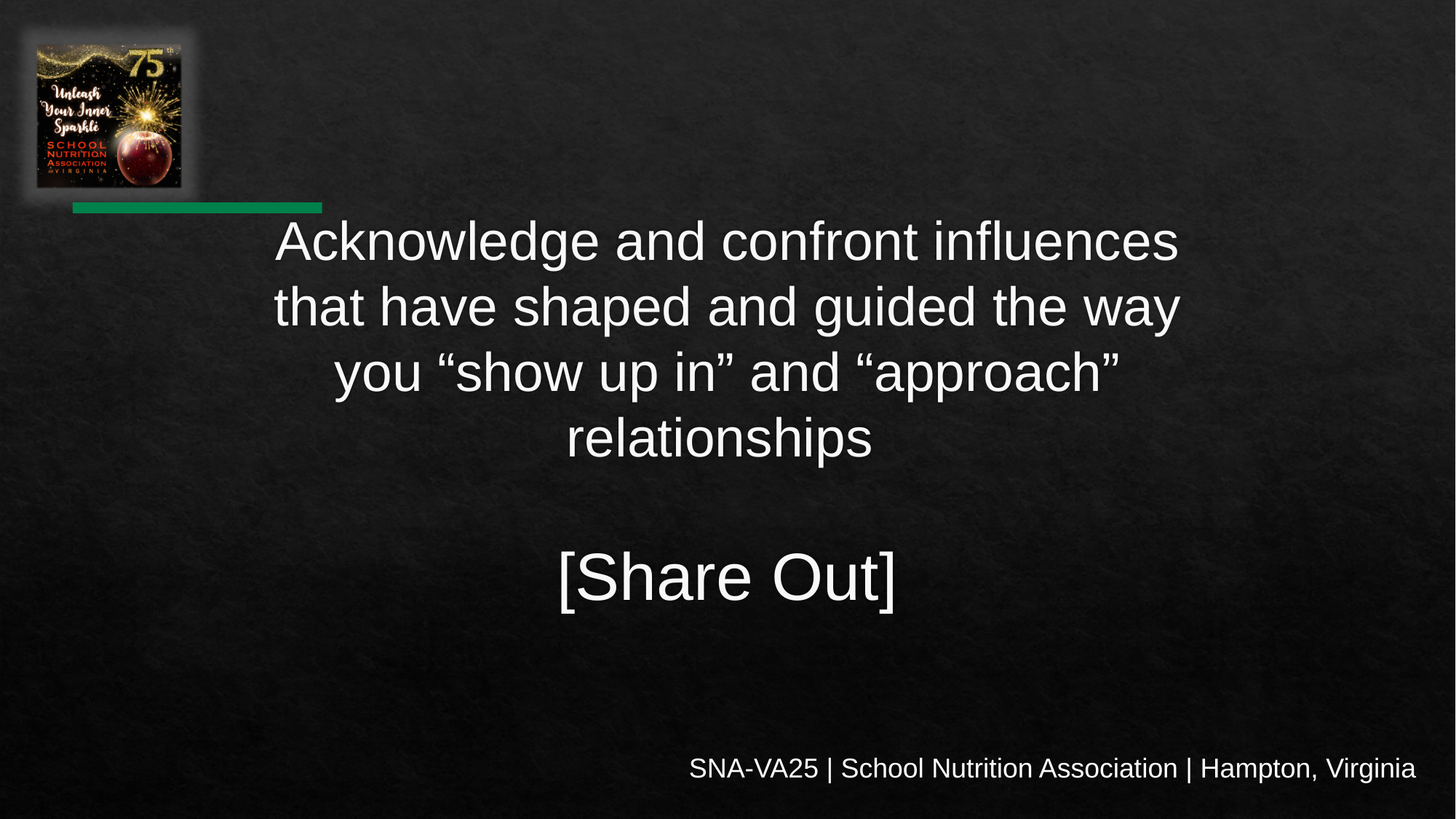

# Acknowledge and confront influences that have shaped and guided the way you “show up in” and “approach” relationships [Share Out]